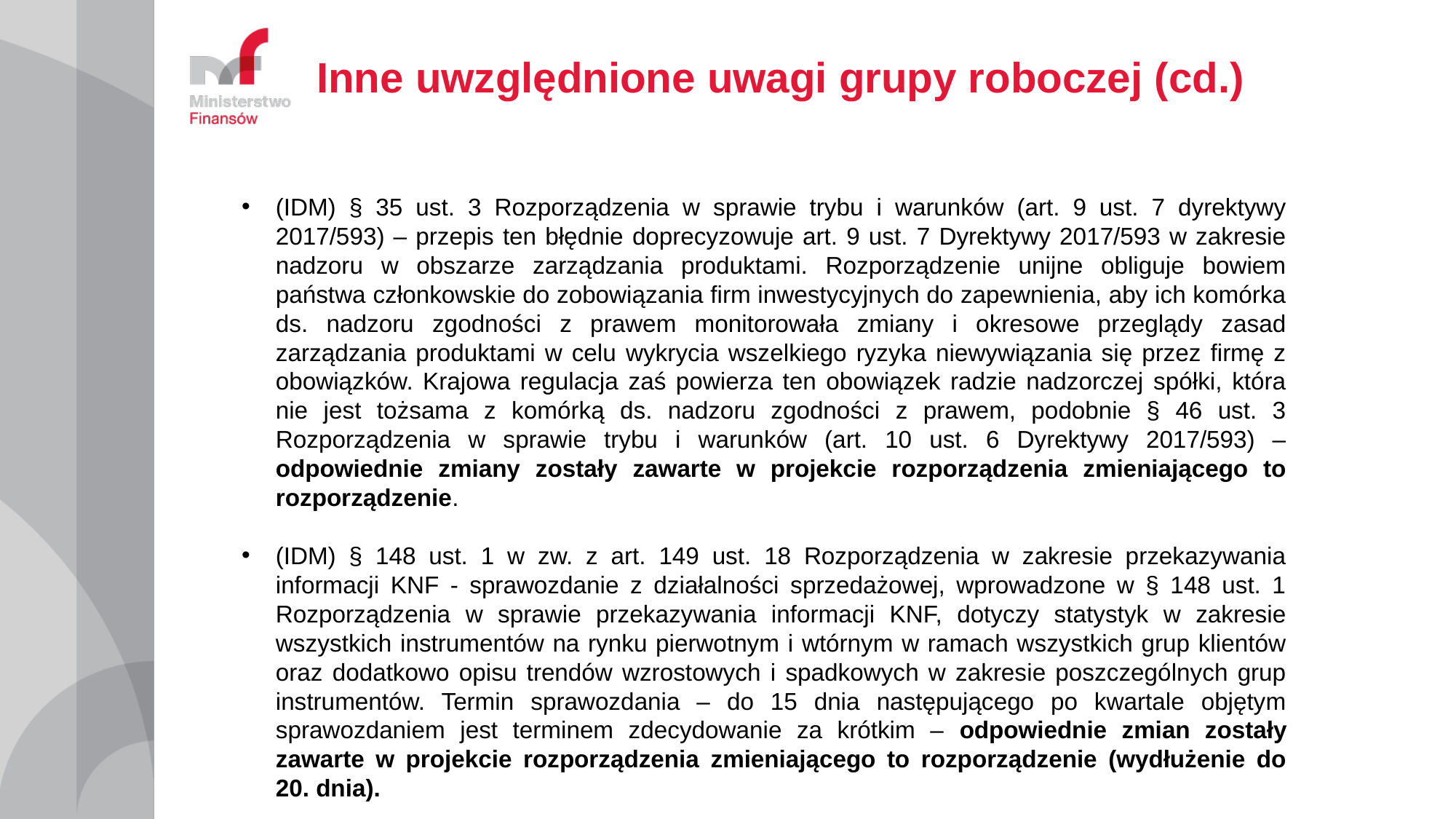

# Inne uwzględnione uwagi grupy roboczej (cd.)
(IDM) § 35 ust. 3 Rozporządzenia w sprawie trybu i warunków (art. 9 ust. 7 dyrektywy 2017/593) – przepis ten błędnie doprecyzowuje art. 9 ust. 7 Dyrektywy 2017/593 w zakresie nadzoru w obszarze zarządzania produktami. Rozporządzenie unijne obliguje bowiem państwa członkowskie do zobowiązania firm inwestycyjnych do zapewnienia, aby ich komórka ds. nadzoru zgodności z prawem monitorowała zmiany i okresowe przeglądy zasad zarządzania produktami w celu wykrycia wszelkiego ryzyka niewywiązania się przez firmę z obowiązków. Krajowa regulacja zaś powierza ten obowiązek radzie nadzorczej spółki, która nie jest tożsama z komórką ds. nadzoru zgodności z prawem, podobnie § 46 ust. 3 Rozporządzenia w sprawie trybu i warunków (art. 10 ust. 6 Dyrektywy 2017/593) – odpowiednie zmiany zostały zawarte w projekcie rozporządzenia zmieniającego to rozporządzenie.

(IDM) § 148 ust. 1 w zw. z art. 149 ust. 18 Rozporządzenia w zakresie przekazywania informacji KNF - sprawozdanie z działalności sprzedażowej, wprowadzone w § 148 ust. 1 Rozporządzenia w sprawie przekazywania informacji KNF, dotyczy statystyk w zakresie wszystkich instrumentów na rynku pierwotnym i wtórnym w ramach wszystkich grup klientów oraz dodatkowo opisu trendów wzrostowych i spadkowych w zakresie poszczególnych grup instrumentów. Termin sprawozdania – do 15 dnia następującego po kwartale objętym sprawozdaniem jest terminem zdecydowanie za krótkim – odpowiednie zmian zostały zawarte w projekcie rozporządzenia zmieniającego to rozporządzenie (wydłużenie do 20. dnia).